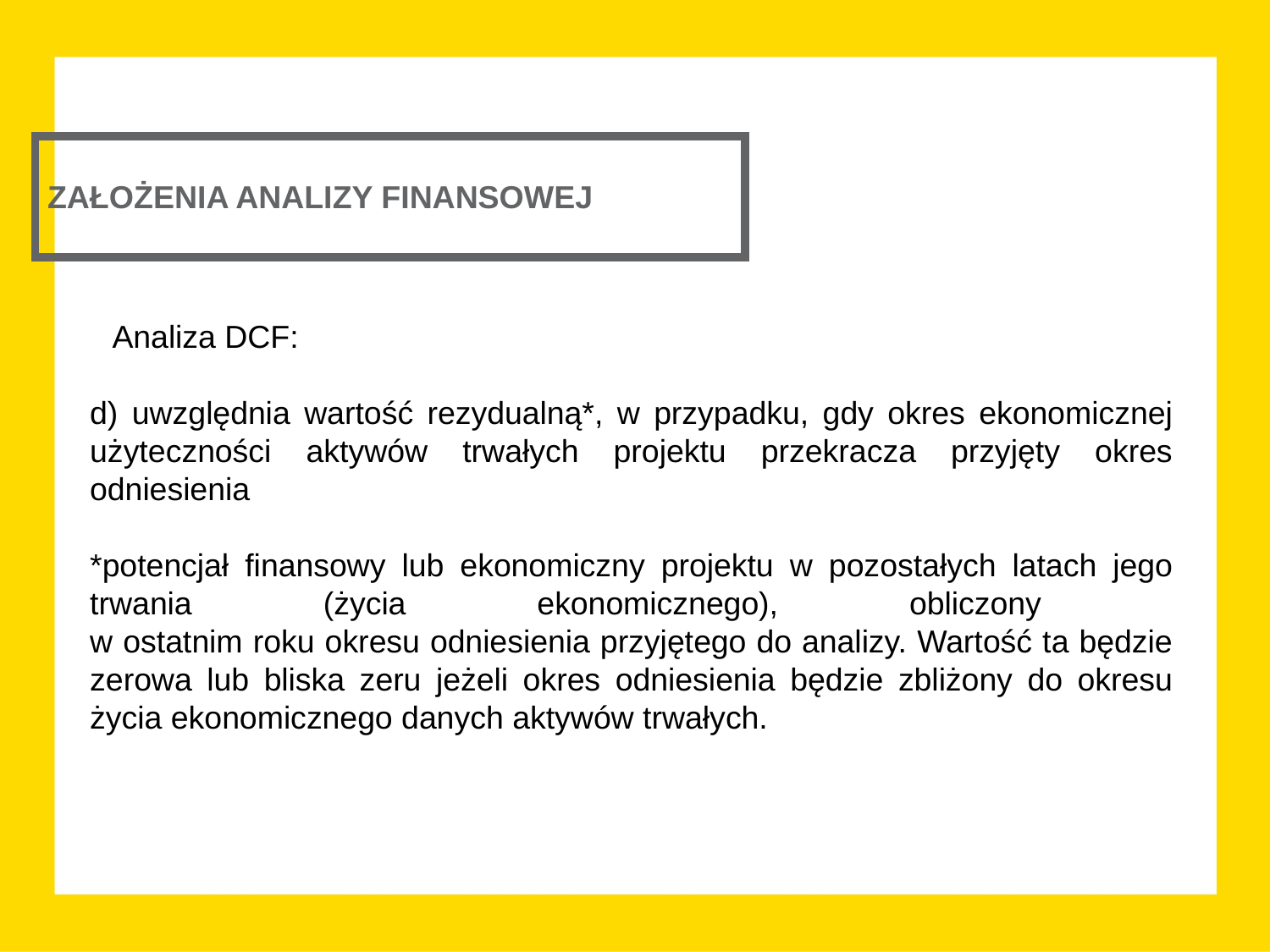

ZAŁOŻENIA ANALIZY FINANSOWEJ

Analiza DCF:

d) uwzględnia wartość rezydualną*, w przypadku, gdy okres ekonomicznej użyteczności aktywów trwałych projektu przekracza przyjęty okres odniesienia

*potencjał finansowy lub ekonomiczny projektu w pozostałych latach jego trwania (życia ekonomicznego), obliczony
w ostatnim roku okresu odniesienia przyjętego do analizy. Wartość ta będzie zerowa lub bliska zeru jeżeli okres odniesienia będzie zbliżony do okresu życia ekonomicznego danych aktywów trwałych.